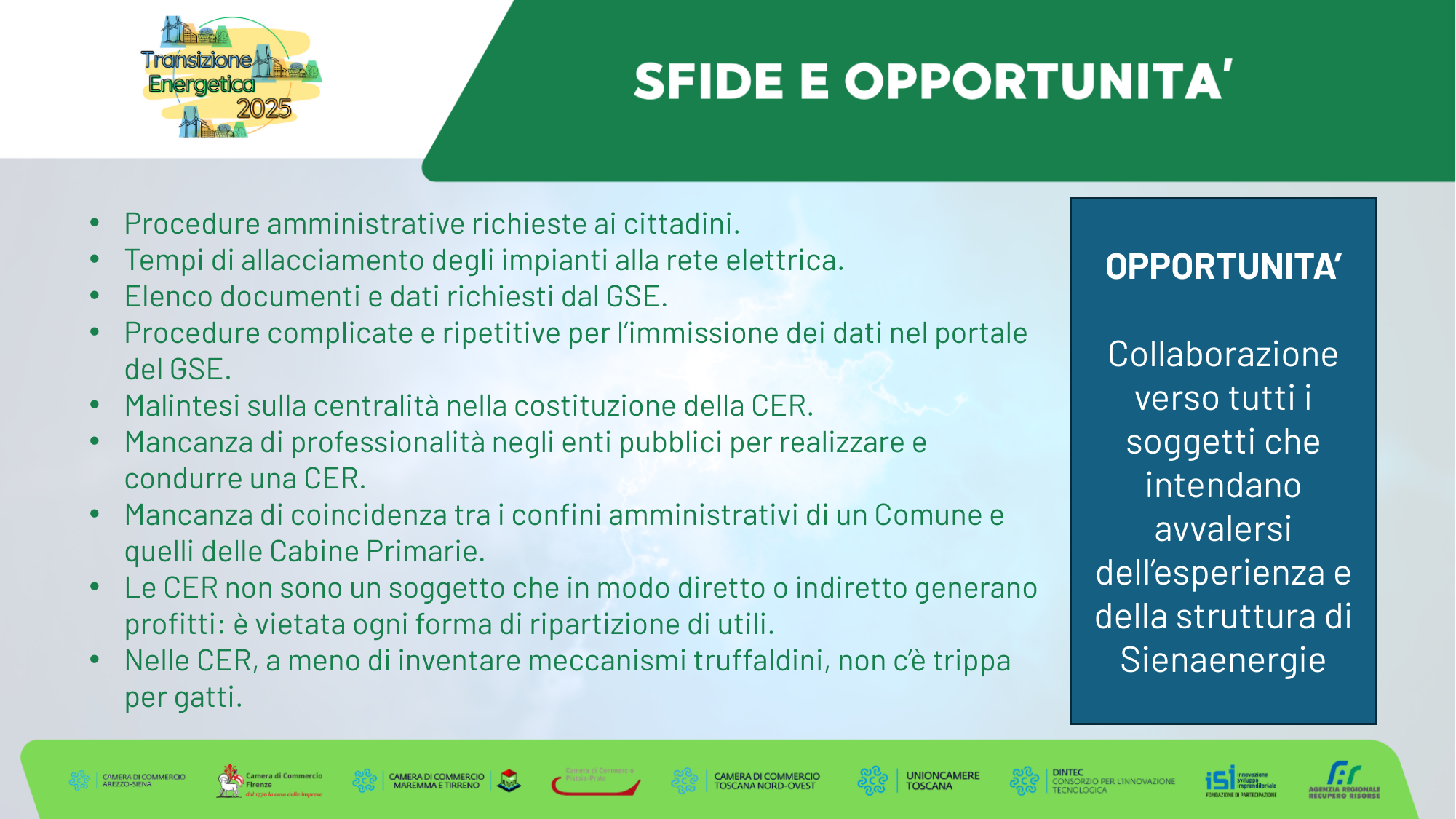

Procedure amministrative richieste ai cittadini.
Tempi di allacciamento degli impianti alla rete elettrica.
Elenco documenti e dati richiesti dal GSE.
Procedure complicate e ripetitive per l’immissione dei dati nel portale del GSE.
Malintesi sulla centralità nella costituzione della CER.
Mancanza di professionalità negli enti pubblici per realizzare e condurre una CER.
Mancanza di coincidenza tra i confini amministrativi di un Comune e quelli delle Cabine Primarie.
Le CER non sono un soggetto che in modo diretto o indiretto generano profitti: è vietata ogni forma di ripartizione di utili.
Nelle CER, a meno di inventare meccanismi truffaldini, non c’è trippa per gatti.
OPPORTUNITA’

Collaborazione verso tutti i soggetti che intendano avvalersi dell’esperienza e della struttura di Sienaenergie